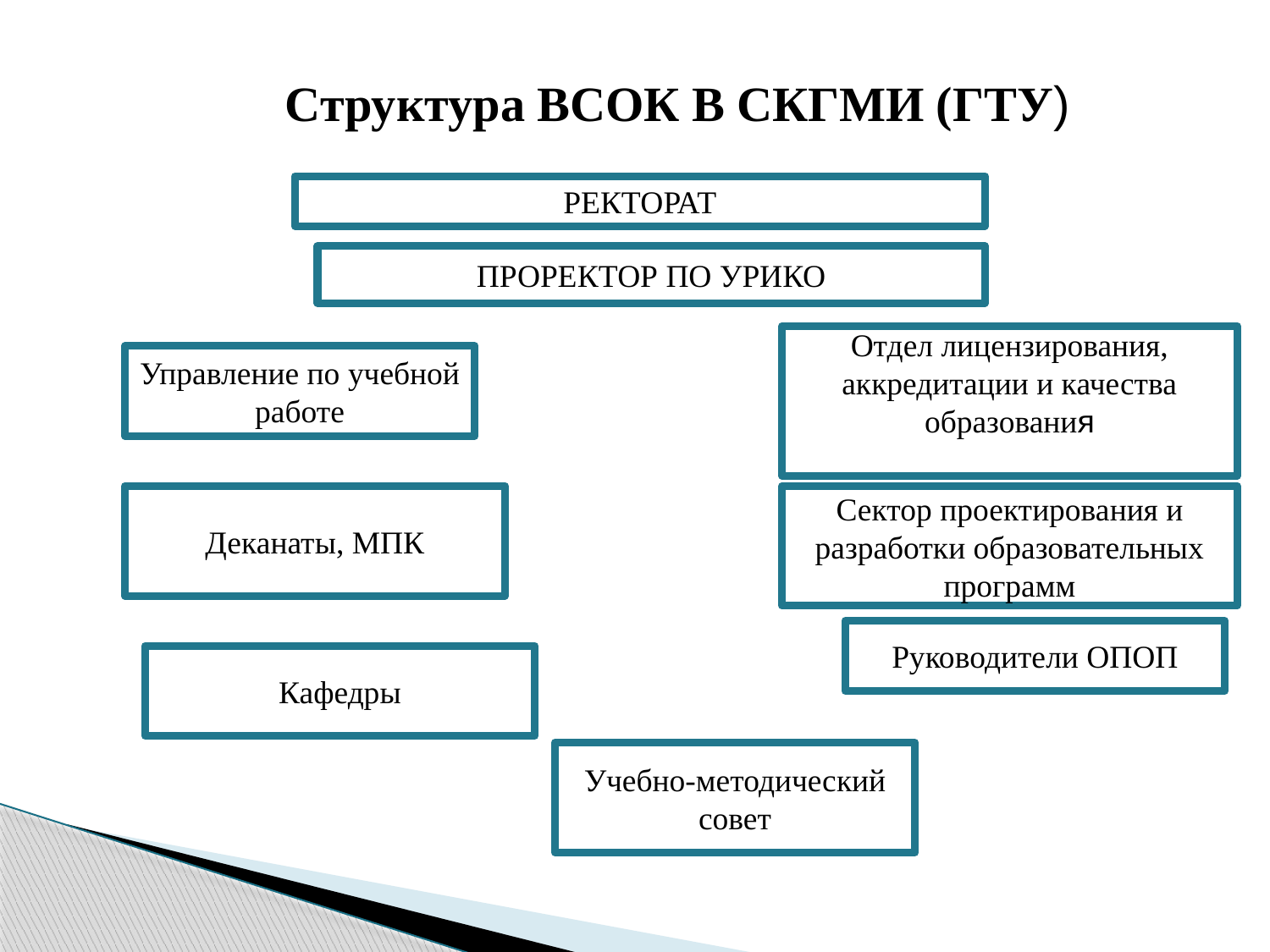

Структура ВСОК В СКГМИ (ГТУ)
РЕКТОРАТ
ПРОРЕКТОР ПО УРИКО
Отдел лицензирования, аккредитации и качества образования

Управление по учебной работе
Деканаты, МПК
Сектор проектирования и разработки образовательных программ
Руководители ОПОП
Кафедры
Учебно-методический совет